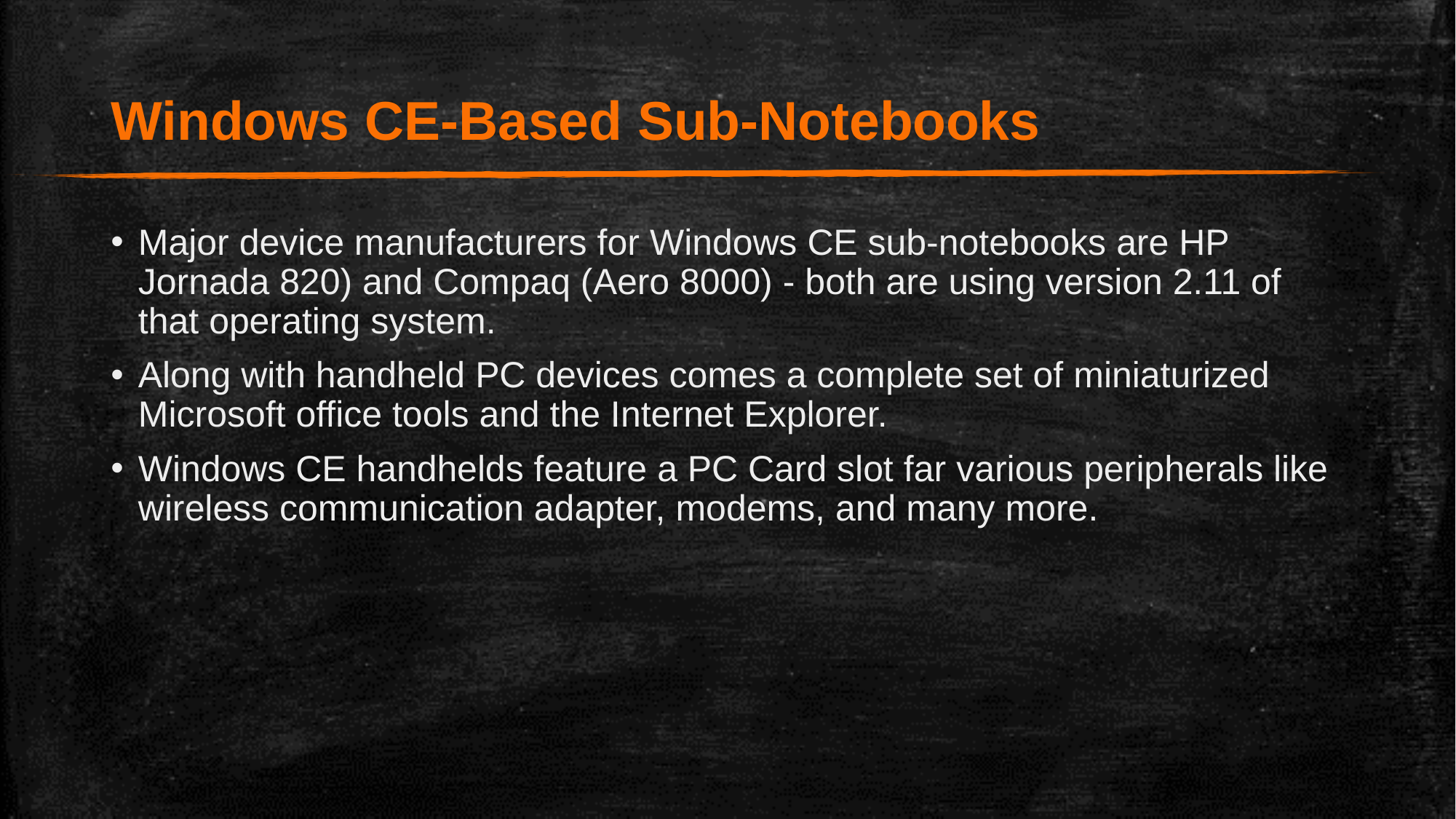

# Windows CE-Based Sub-Notebooks

Major device manufacturers for Windows CE sub-notebooks are HP Jornada 820) and Compaq (Aero 8000) - both are using version 2.11 of that operating system.
Along with handheld PC devices comes a complete set of miniaturized Microsoft office tools and the Internet Explorer.
Windows CE handhelds feature a PC Card slot far various peripherals like wireless communication adapter, modems, and many more.